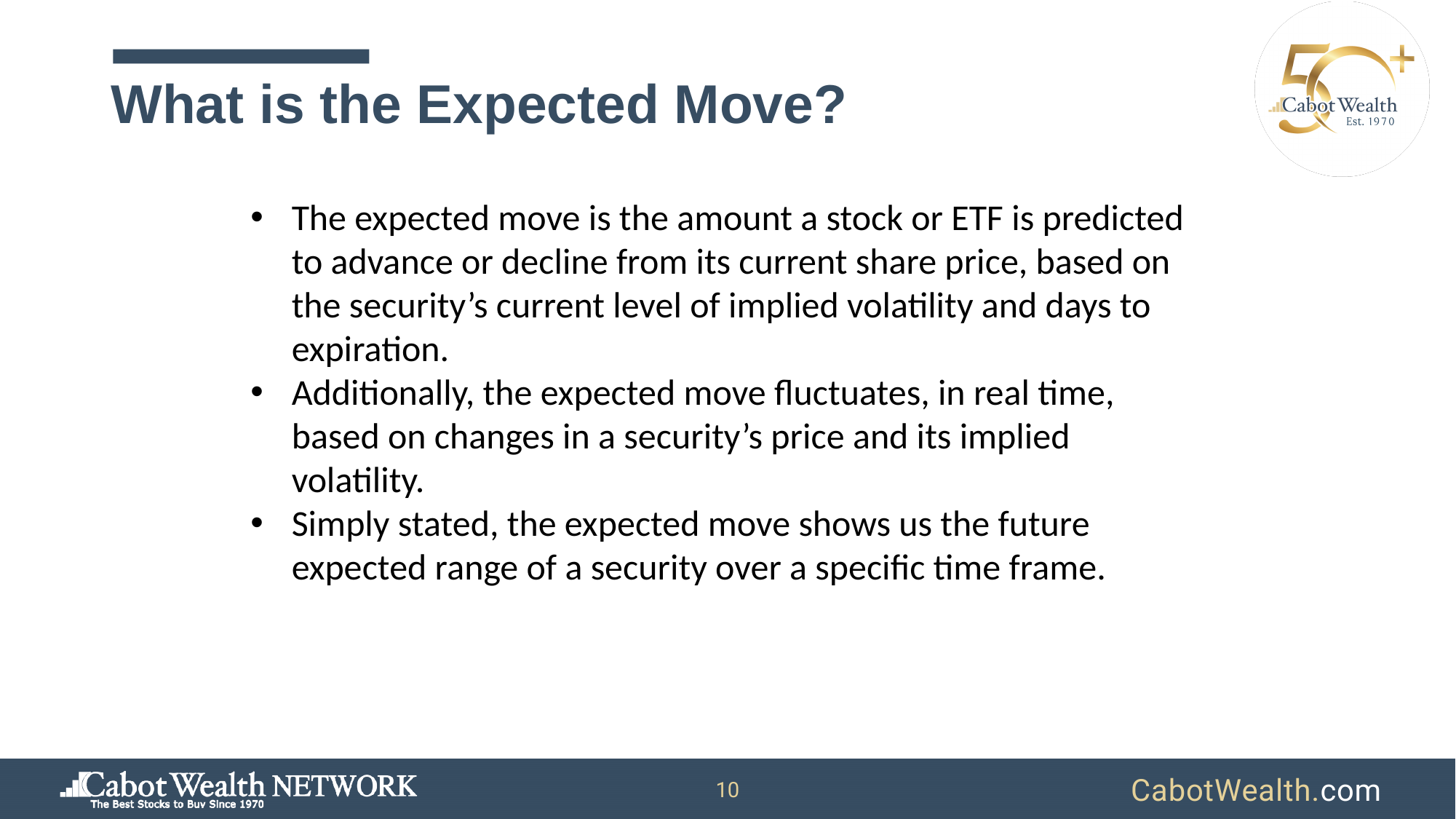

# What is the Expected Move?
The expected move is the amount a stock or ETF is predicted to advance or decline from its current share price, based on the security’s current level of implied volatility and days to expiration.
Additionally, the expected move fluctuates, in real time, based on changes in a security’s price and its implied volatility.
Simply stated, the expected move shows us the future expected range of a security over a specific time frame.